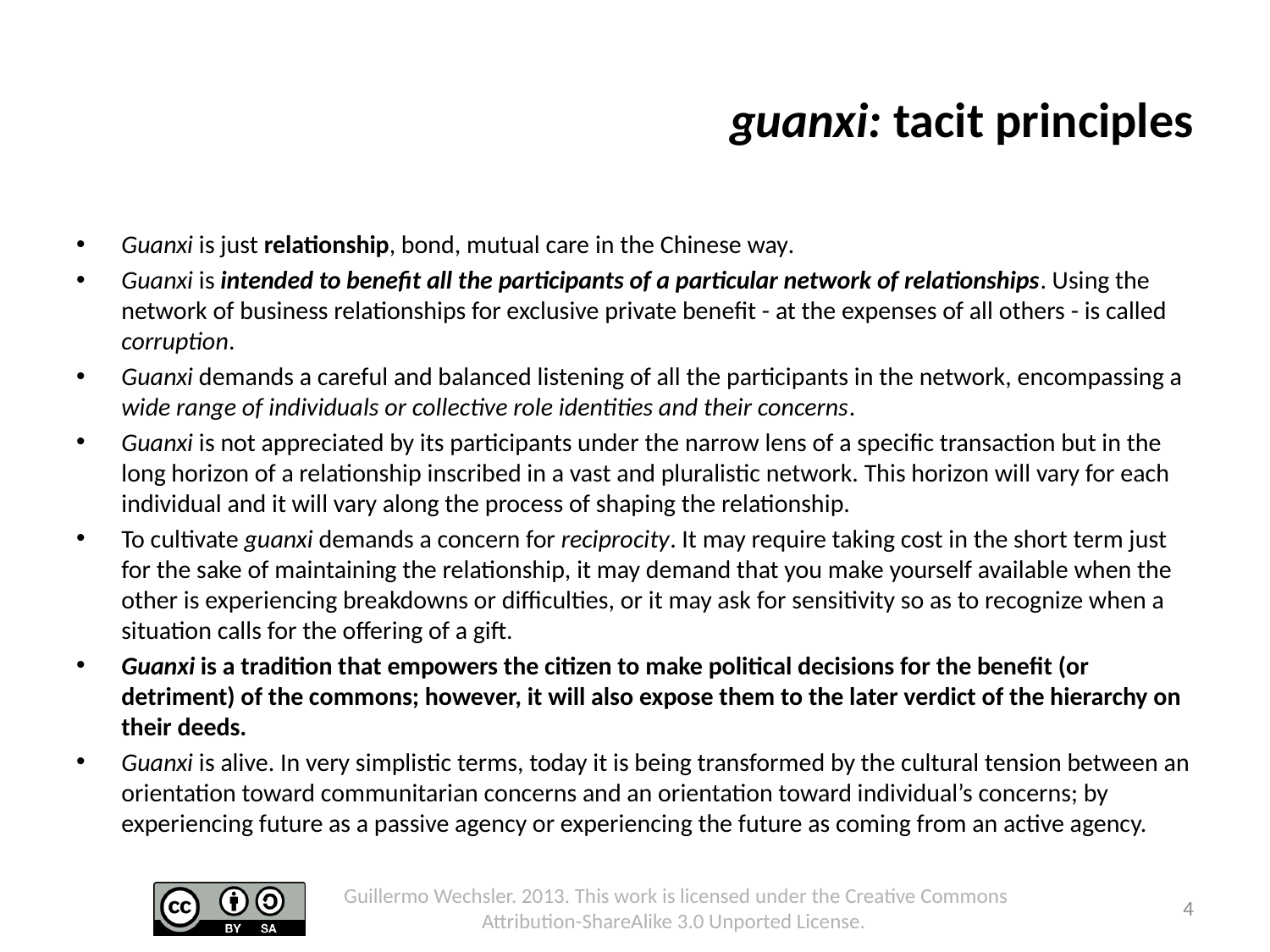

# guanxi: tacit principles
Guanxi is just relationship, bond, mutual care in the Chinese way.
Guanxi is intended to benefit all the participants of a particular network of relationships. Using the network of business relationships for exclusive private benefit - at the expenses of all others - is called corruption.
Guanxi demands a careful and balanced listening of all the participants in the network, encompassing a wide range of individuals or collective role identities and their concerns.
Guanxi is not appreciated by its participants under the narrow lens of a specific transaction but in the long horizon of a relationship inscribed in a vast and pluralistic network. This horizon will vary for each individual and it will vary along the process of shaping the relationship.
To cultivate guanxi demands a concern for reciprocity. It may require taking cost in the short term just for the sake of maintaining the relationship, it may demand that you make yourself available when the other is experiencing breakdowns or difficulties, or it may ask for sensitivity so as to recognize when a situation calls for the offering of a gift.
Guanxi is a tradition that empowers the citizen to make political decisions for the benefit (or detriment) of the commons; however, it will also expose them to the later verdict of the hierarchy on their deeds.
Guanxi is alive. In very simplistic terms, today it is being transformed by the cultural tension between an orientation toward communitarian concerns and an orientation toward individual’s concerns; by experiencing future as a passive agency or experiencing the future as coming from an active agency.
Guillermo Wechsler. 2013. This work is licensed under the Creative Commons Attribution-ShareAlike 3.0 Unported License.
4